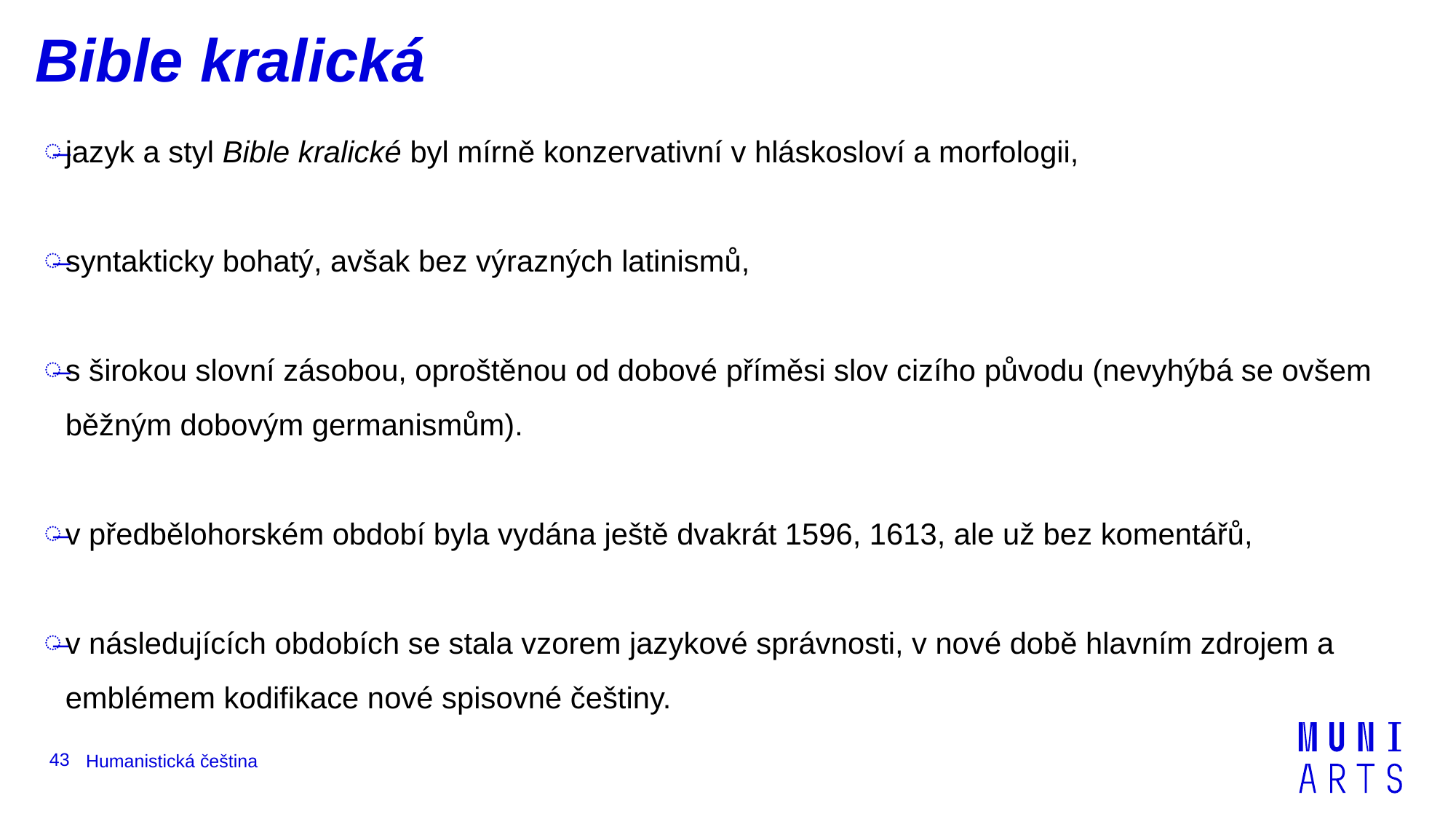

# Bible kralická
jazyk a styl Bible kralické byl mírně konzervativní v hláskosloví a morfologii,

syntakticky bohatý, avšak bez výrazných latinismů,

s širokou slovní zásobou, oproštěnou od dobové příměsi slov cizího původu (nevyhýbá se ovšem běžným dobovým germanismům).

v předbělohorském období byla vydána ještě dvakrát 1596, 1613, ale už bez komentářů,

v následujících obdobích se stala vzorem jazykové správnosti, v nové době hlavním zdrojem a emblémem kodifikace nové spisovné češtiny.

43
Humanistická čeština